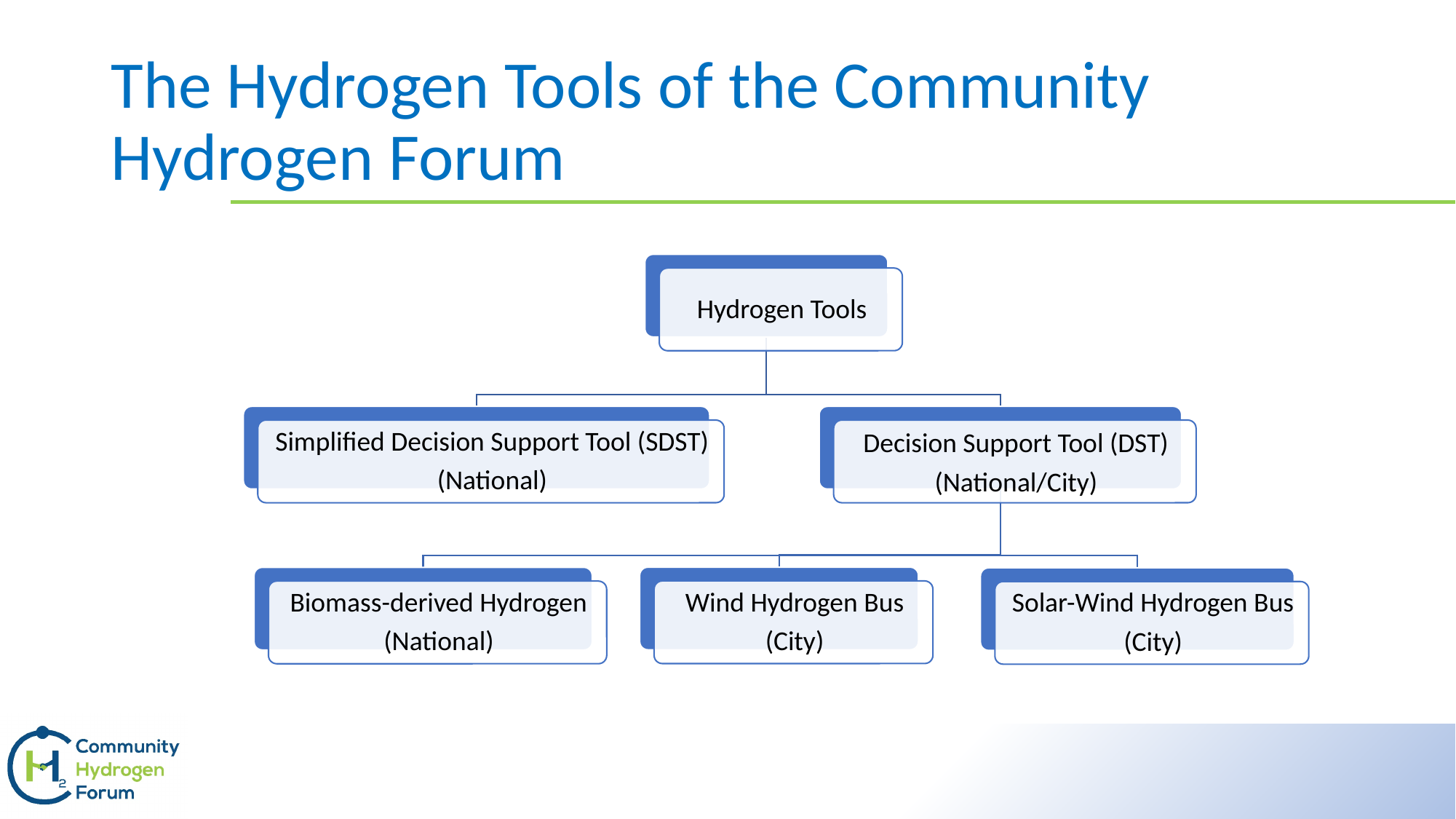

# The Hydrogen Tools of the Community Hydrogen Forum
Hydrogen Tools
Decision Support Tool (DST)
(National/City)
Biomass-derived Hydrogen
(National)
Wind Hydrogen Bus
(City)
Solar-Wind Hydrogen Bus
(City)
Simplified Decision Support Tool (SDST)
(National)